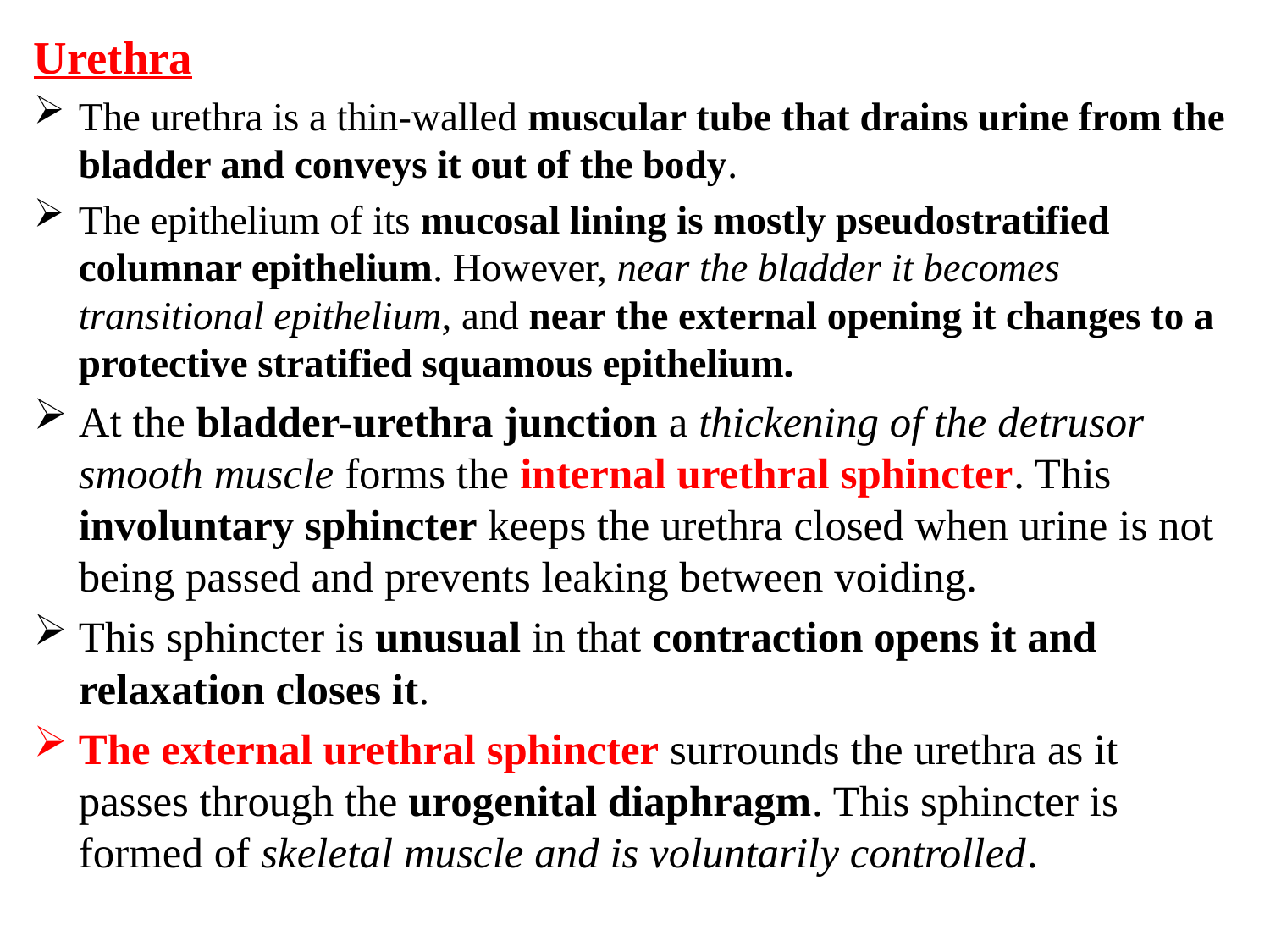

Urethra
The urethra is a thin-walled muscular tube that drains urine from the bladder and conveys it out of the body.
The epithelium of its mucosal lining is mostly pseudostratified columnar epithelium. However, near the bladder it becomes transitional epithelium, and near the external opening it changes to a protective stratified squamous epithelium.
At the bladder-urethra junction a thickening of the detrusor smooth muscle forms the internal urethral sphincter. This involuntary sphincter keeps the urethra closed when urine is not being passed and prevents leaking between voiding.
This sphincter is unusual in that contraction opens it and relaxation closes it.
The external urethral sphincter surrounds the urethra as it passes through the urogenital diaphragm. This sphincter is formed of skeletal muscle and is voluntarily controlled.